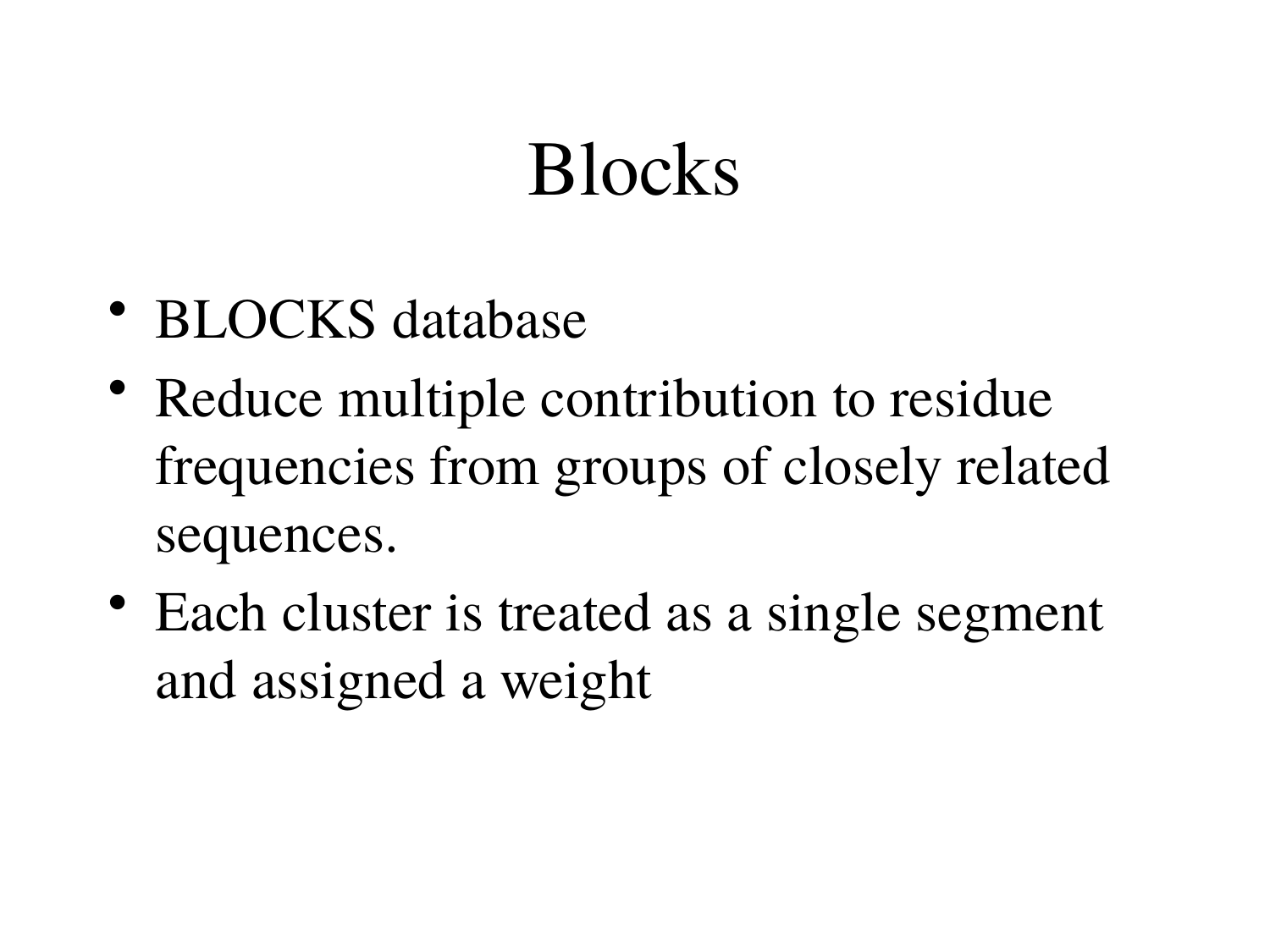

# Blocks
BLOCKS database
Reduce multiple contribution to residue frequencies from groups of closely related sequences.
Each cluster is treated as a single segment and assigned a weight